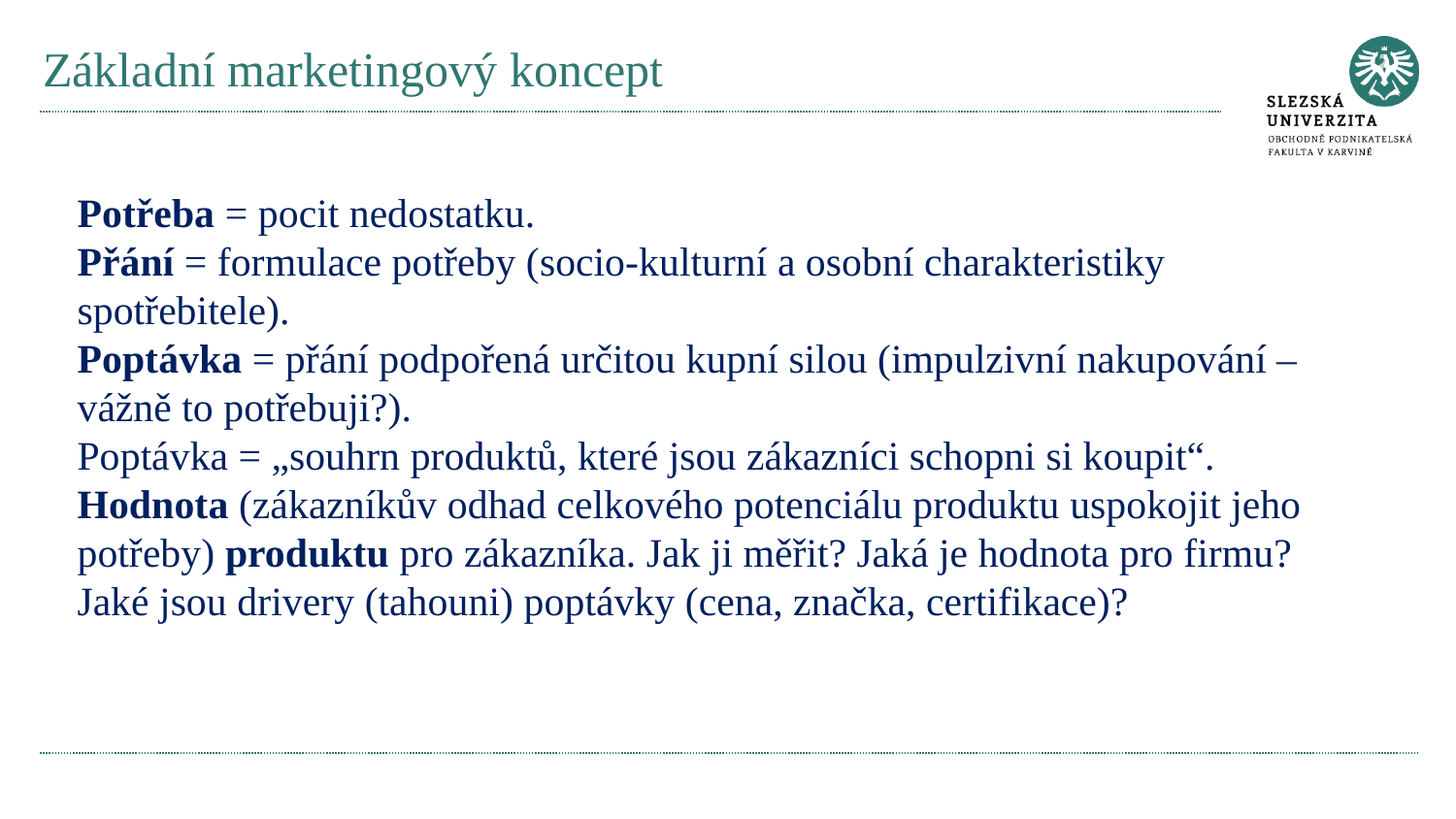

# Základní marketingový koncept
Potřeba = pocit nedostatku.
Přání = formulace potřeby (socio-kulturní a osobní charakteristiky spotřebitele).
Poptávka = přání podpořená určitou kupní silou (impulzivní nakupování – vážně to potřebuji?).
Poptávka = „souhrn produktů, které jsou zákazníci schopni si koupit“.
Hodnota (zákazníkův odhad celkového potenciálu produktu uspokojit jeho potřeby) produktu pro zákazníka. Jak ji měřit? Jaká je hodnota pro firmu? Jaké jsou drivery (tahouni) poptávky (cena, značka, certifikace)?